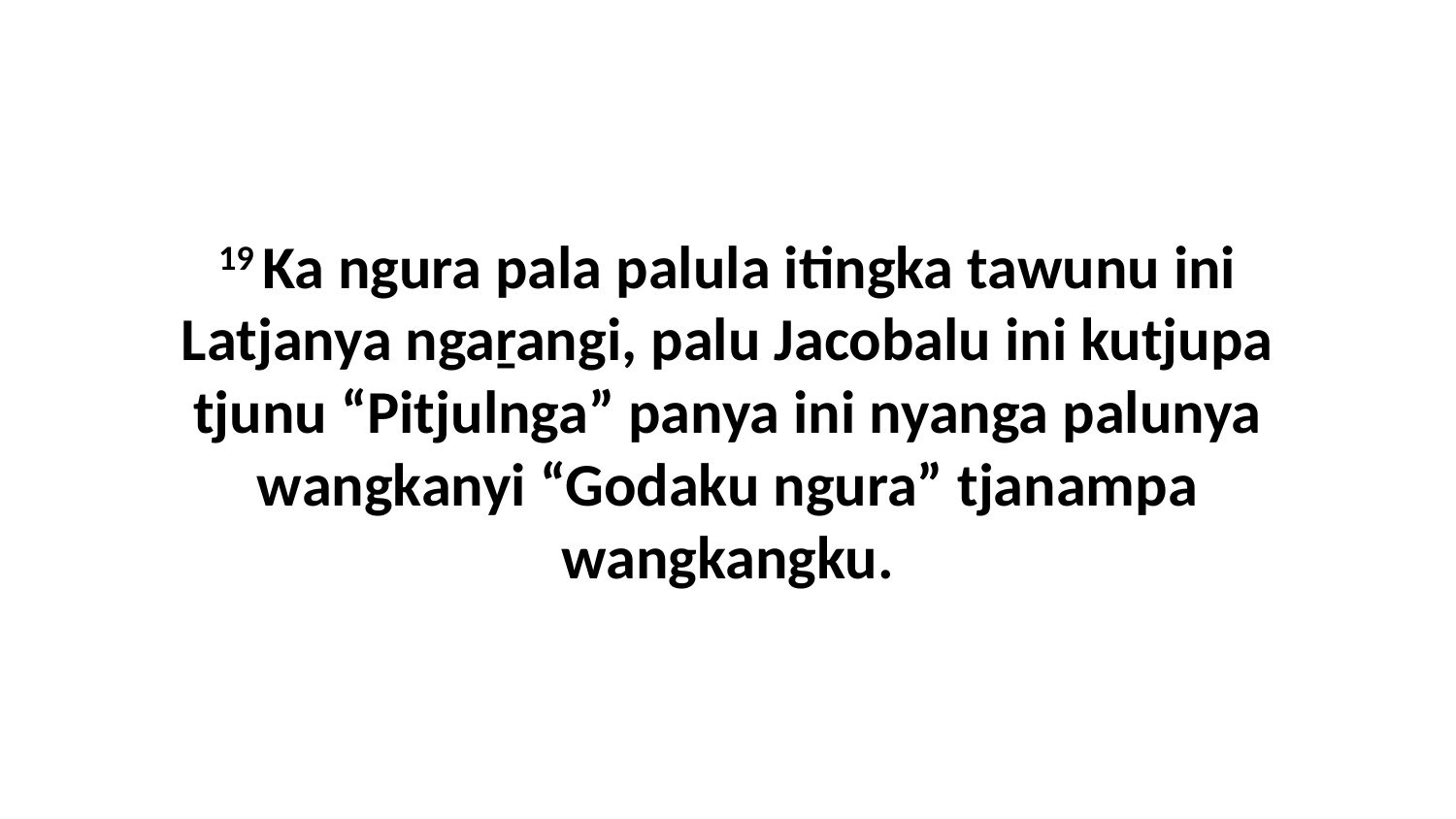

19 Ka ngura pala palula itingka tawunu ini Latjanya ngaṟangi, palu Jacobalu ini kutjupa tjunu “Pitjulnga” panya ini nyanga palunya wangkanyi “Godaku ngura” tjanampa wangkangku.